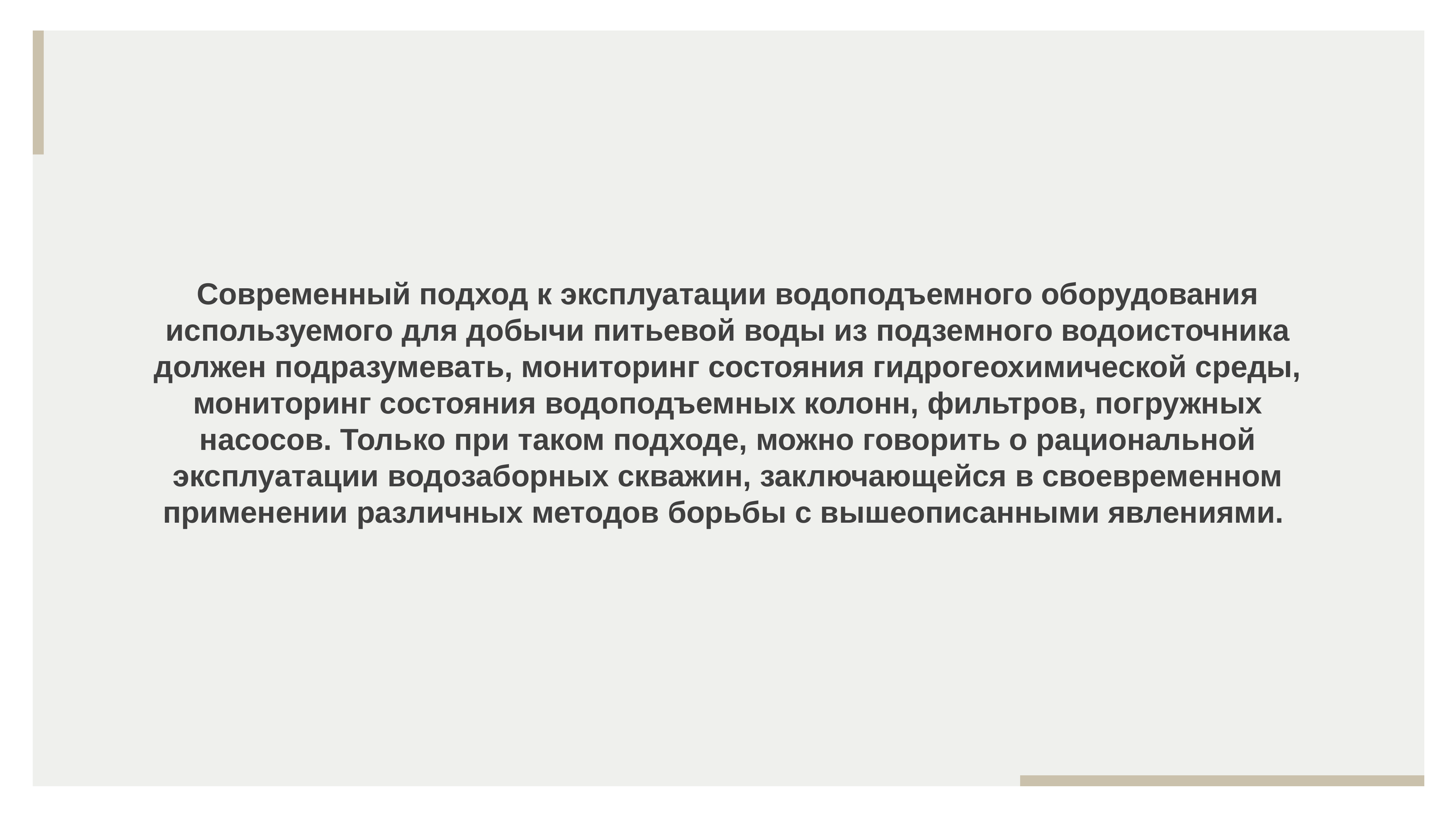

Современный подход к эксплуатации водоподъемного оборудования используемого для добычи питьевой воды из подземного водоисточника должен подразумевать, мониторинг состояния гидрогеохимической среды, мониторинг состояния водоподъемных колонн, фильтров, погружных насосов. Только при таком подходе, можно говорить о рациональной эксплуатации водозаборных скважин, заключающейся в своевременном применении различных методов борьбы с вышеописанными явлениями.